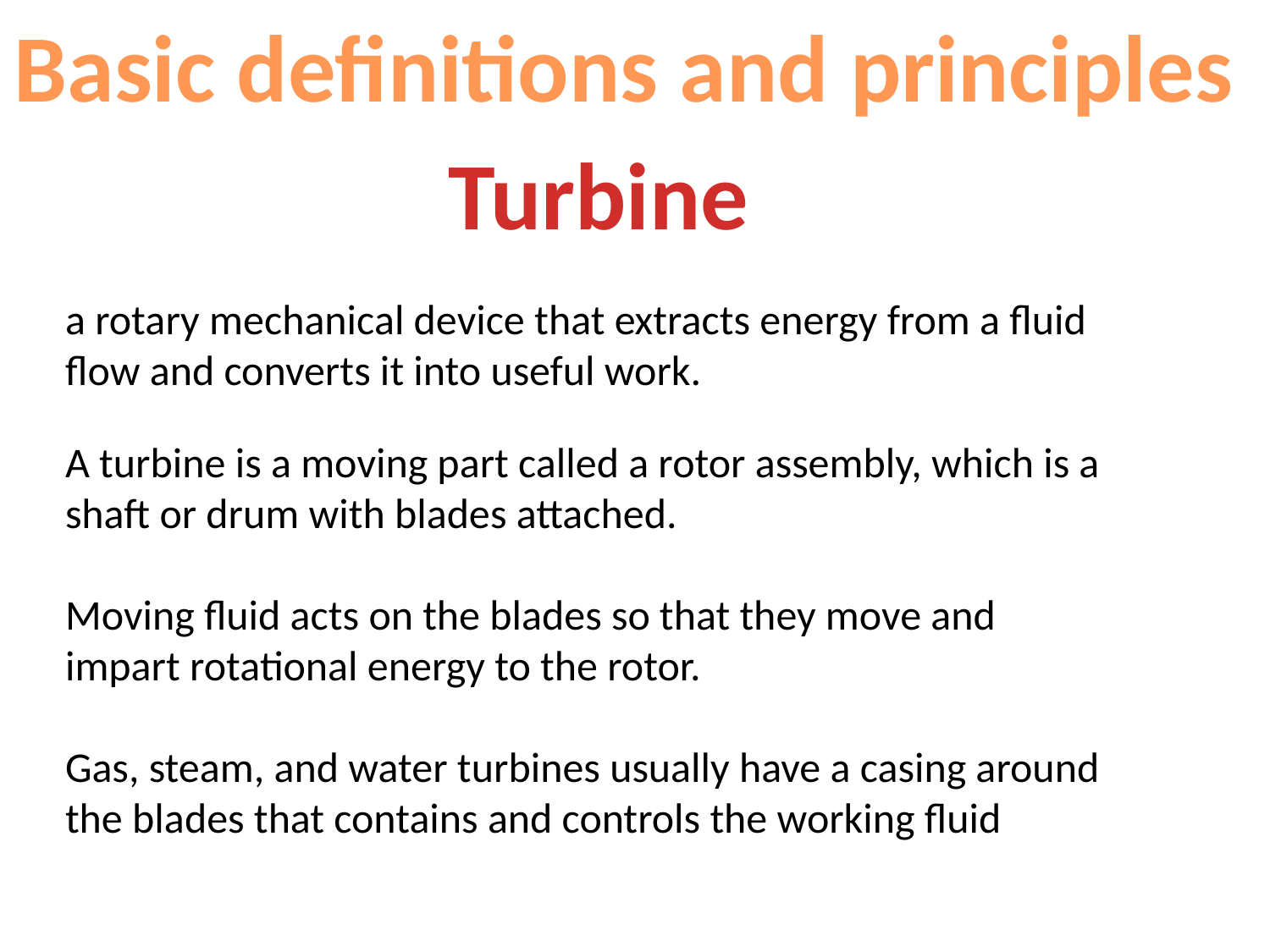

Basic definitions and principles
Turbine
a rotary mechanical device that extracts energy from a fluid flow and converts it into useful work.

A turbine is a moving part called a rotor assembly, which is a shaft or drum with blades attached.

Moving fluid acts on the blades so that they move and impart rotational energy to the rotor.

Gas, steam, and water turbines usually have a casing around the blades that contains and controls the working fluid